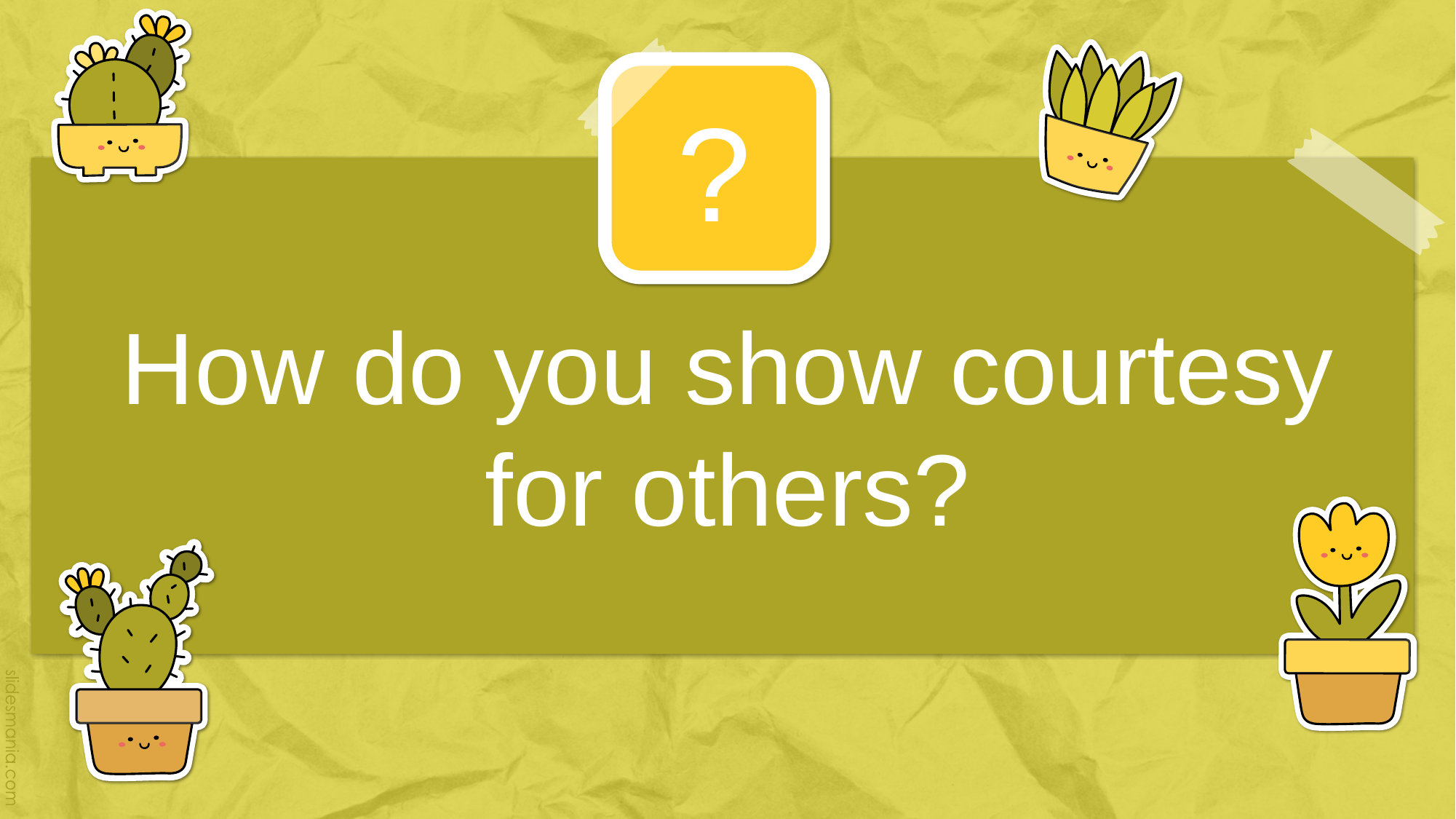

?

# How do you show courtesy for others?